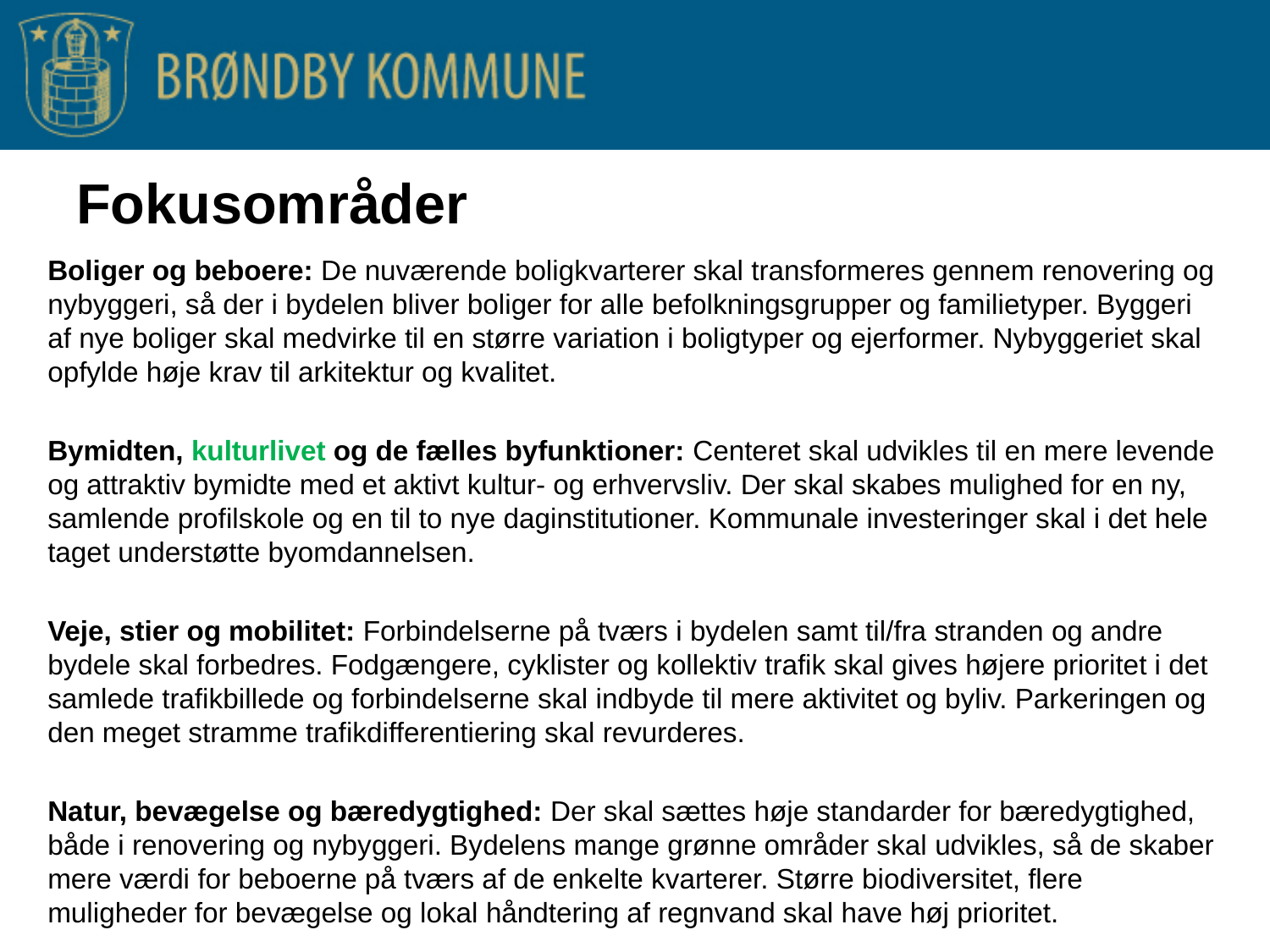

Fokusområder
Boliger og beboere: De nuværende boligkvarterer skal transformeres gennem renovering og nybyggeri, så der i bydelen bliver boliger for alle befolkningsgrupper og familietyper. Byggeri af nye boliger skal medvirke til en større variation i boligtyper og ejerformer. Nybyggeriet skal opfylde høje krav til arkitektur og kvalitet.

Bymidten, kulturlivet og de fælles byfunktioner: Centeret skal udvikles til en mere levende og attraktiv bymidte med et aktivt kultur- og erhvervsliv. Der skal skabes mulighed for en ny, samlende profilskole og en til to nye daginstitutioner. Kommunale investeringer skal i det hele taget understøtte byomdannelsen.

Veje, stier og mobilitet: Forbindelserne på tværs i bydelen samt til/fra stranden og andre bydele skal forbedres. Fodgængere, cyklister og kollektiv trafik skal gives højere prioritet i det samlede trafikbillede og forbindelserne skal indbyde til mere aktivitet og byliv. Parkeringen og den meget stramme trafikdifferentiering skal revurderes.

Natur, bevægelse og bæredygtighed: Der skal sættes høje standarder for bæredygtighed, både i renovering og nybyggeri. Bydelens mange grønne områder skal udvikles, så de skaber mere værdi for beboerne på tværs af de enkelte kvarterer. Større biodiversitet, flere muligheder for bevægelse og lokal håndtering af regnvand skal have høj prioritet.